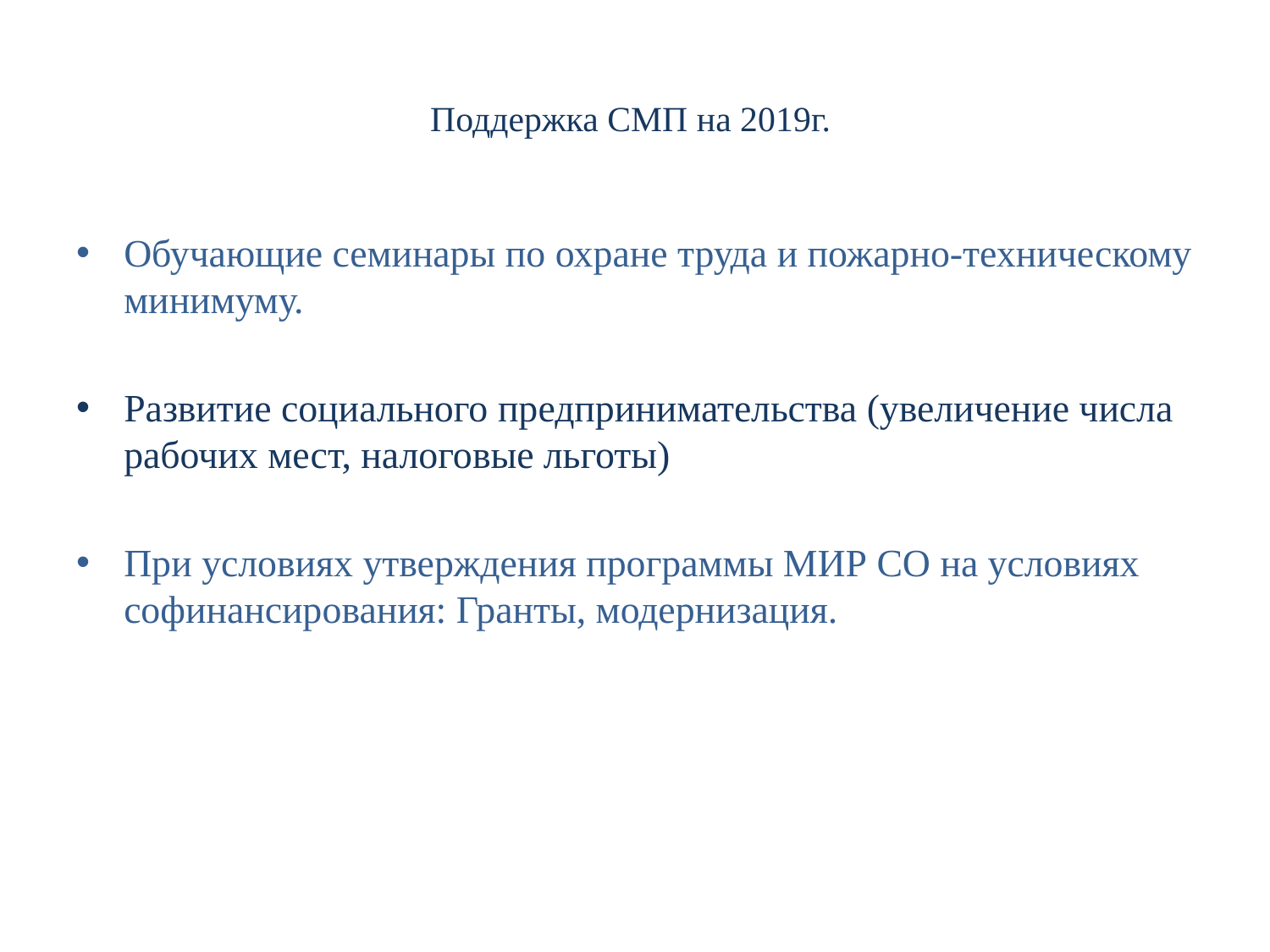

# Поддержка СМП на 2019г.
Обучающие семинары по охране труда и пожарно-техническому минимуму.

Развитие социального предпринимательства (увеличение числа рабочих мест, налоговые льготы)

При условиях утверждения программы МИР СО на условиях софинансирования: Гранты, модернизация.